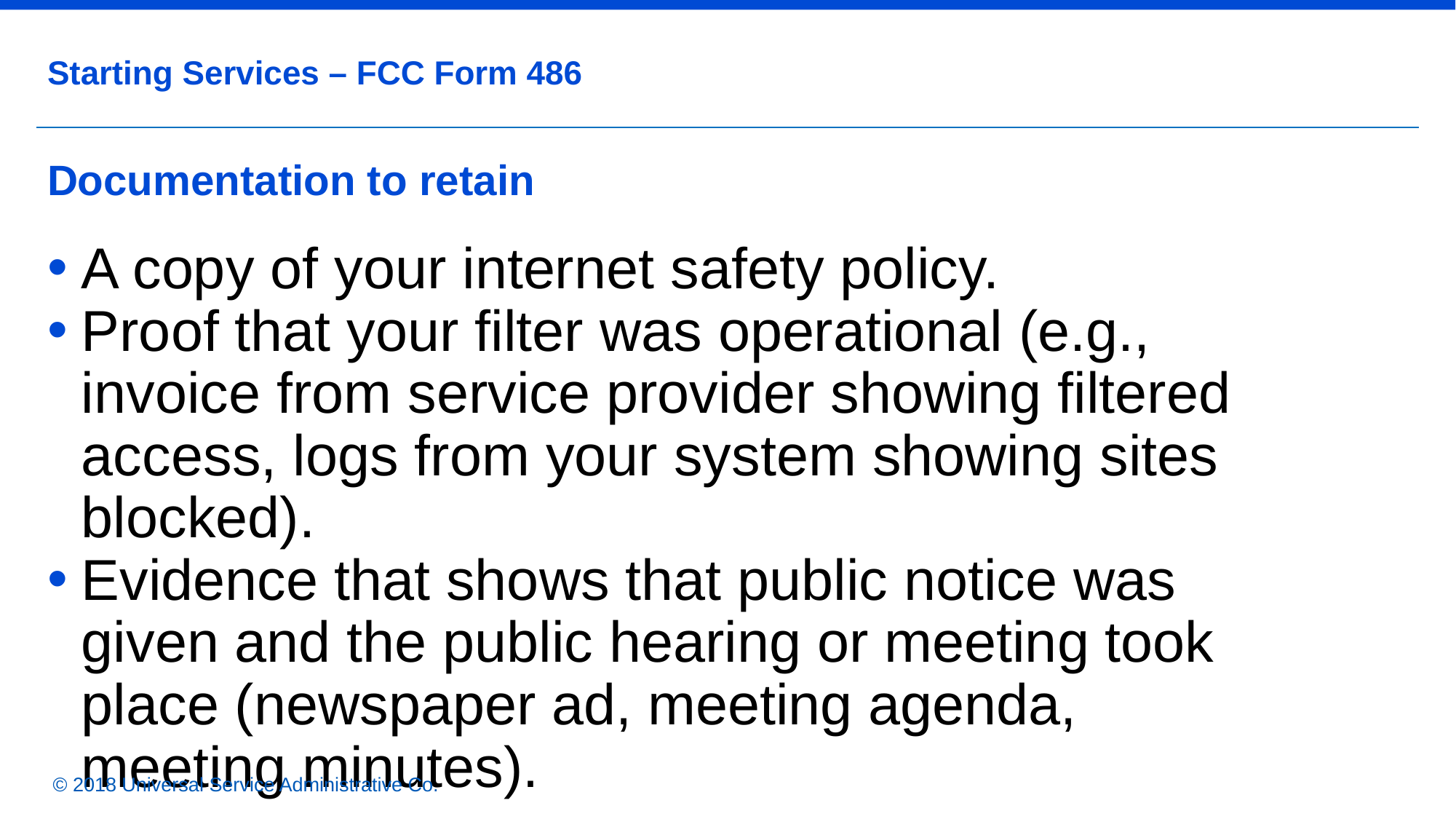

Starting Services – FCC Form 486
# Documentation to retain
A copy of your internet safety policy.
Proof that your filter was operational (e.g., invoice from service provider showing filtered access, logs from your system showing sites blocked).
Evidence that shows that public notice was given and the public hearing or meeting took place (newspaper ad, meeting agenda, meeting minutes).
© 2018 Universal Service Administrative Co.